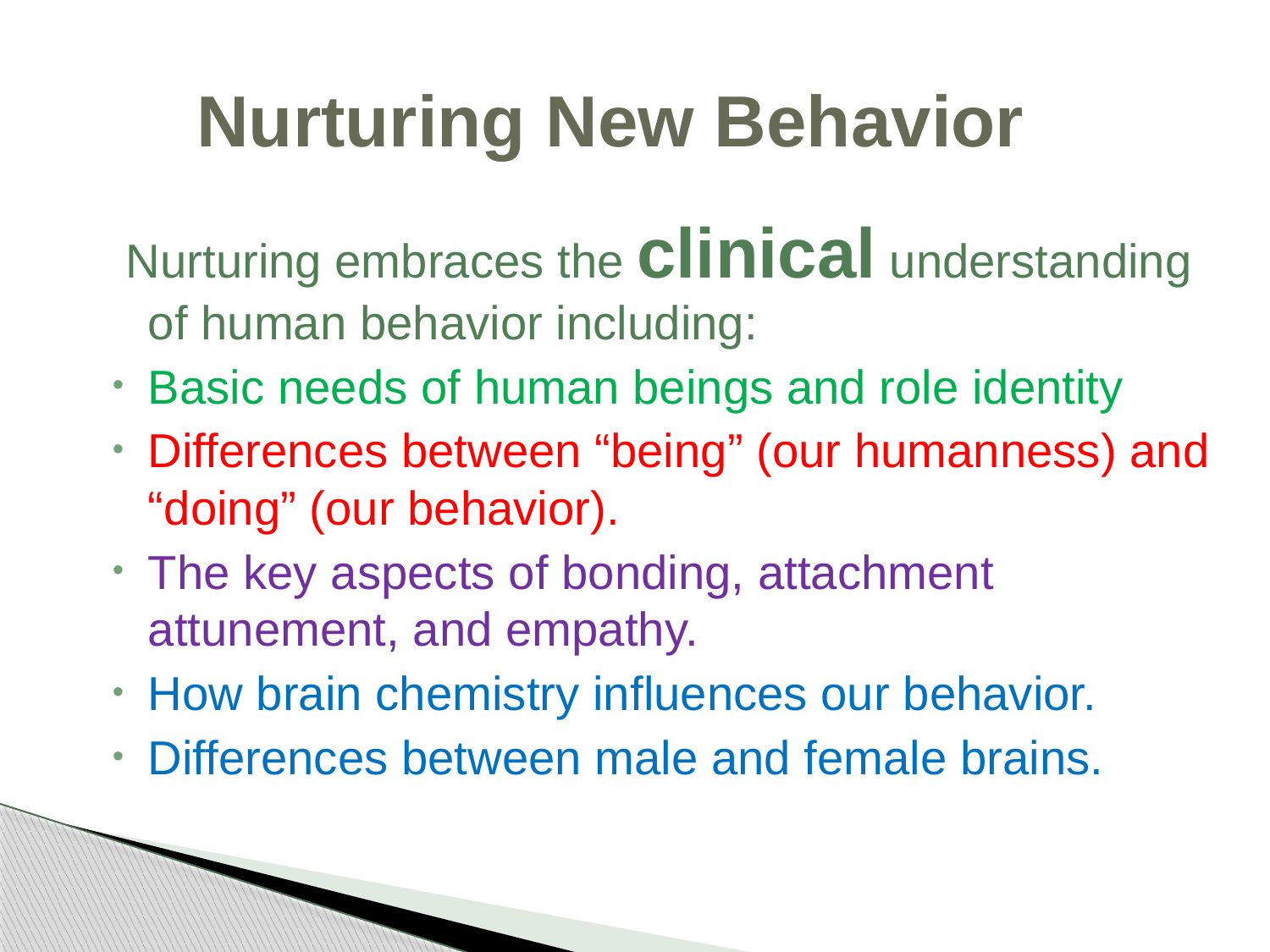

# Nurturing New Behavior
 Nurturing embraces the clinical understanding of human behavior including:
Basic needs of human beings and role identity
Differences between “being” (our humanness) and “doing” (our behavior).
The key aspects of bonding, attachment attunement, and empathy.
How brain chemistry influences our behavior.
Differences between male and female brains.